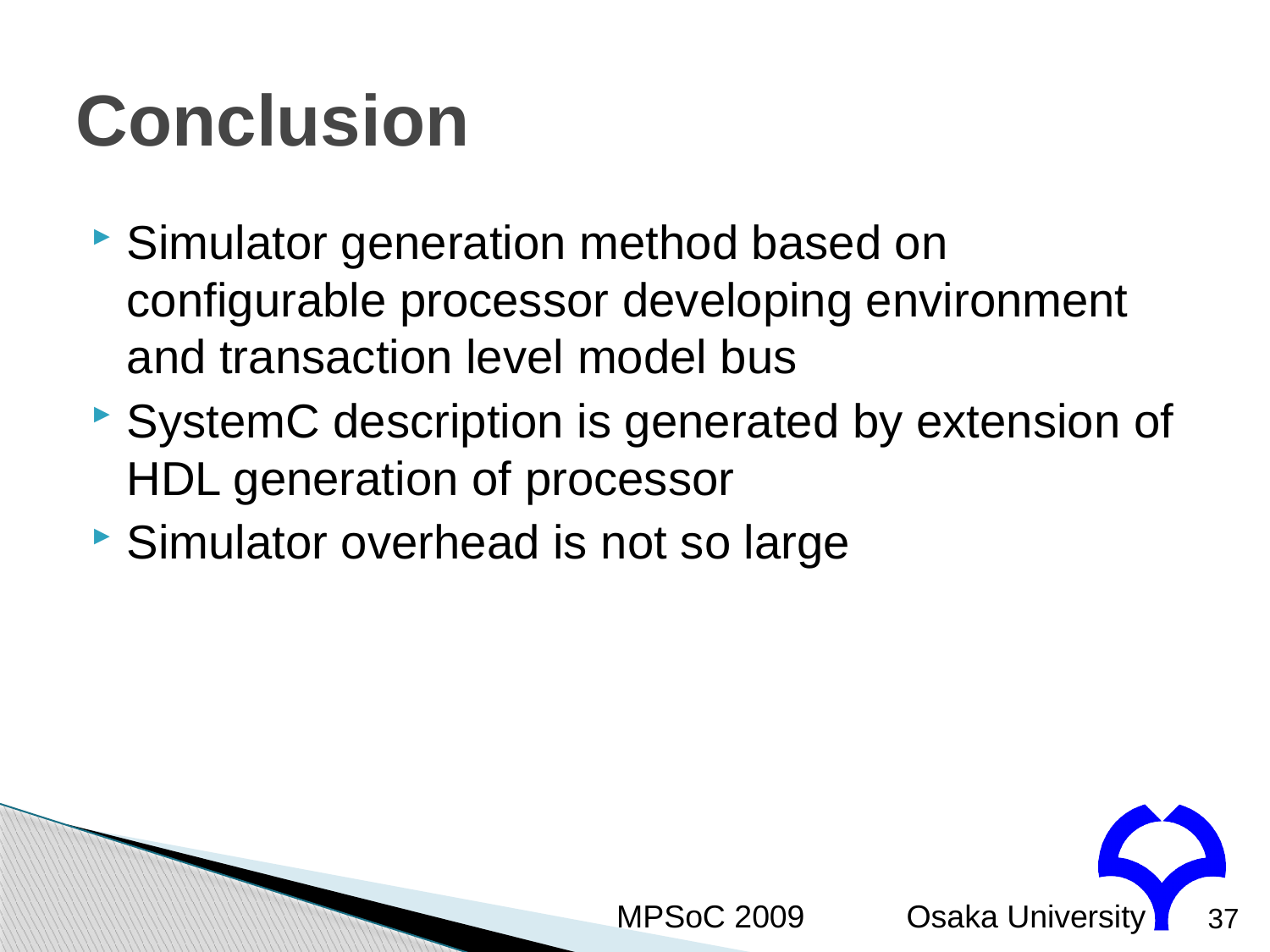

# Conclusion
Simulator generation method based on configurable processor developing environment and transaction level model bus
SystemC description is generated by extension of HDL generation of processor
Simulator overhead is not so large

MPSoC 2009
37